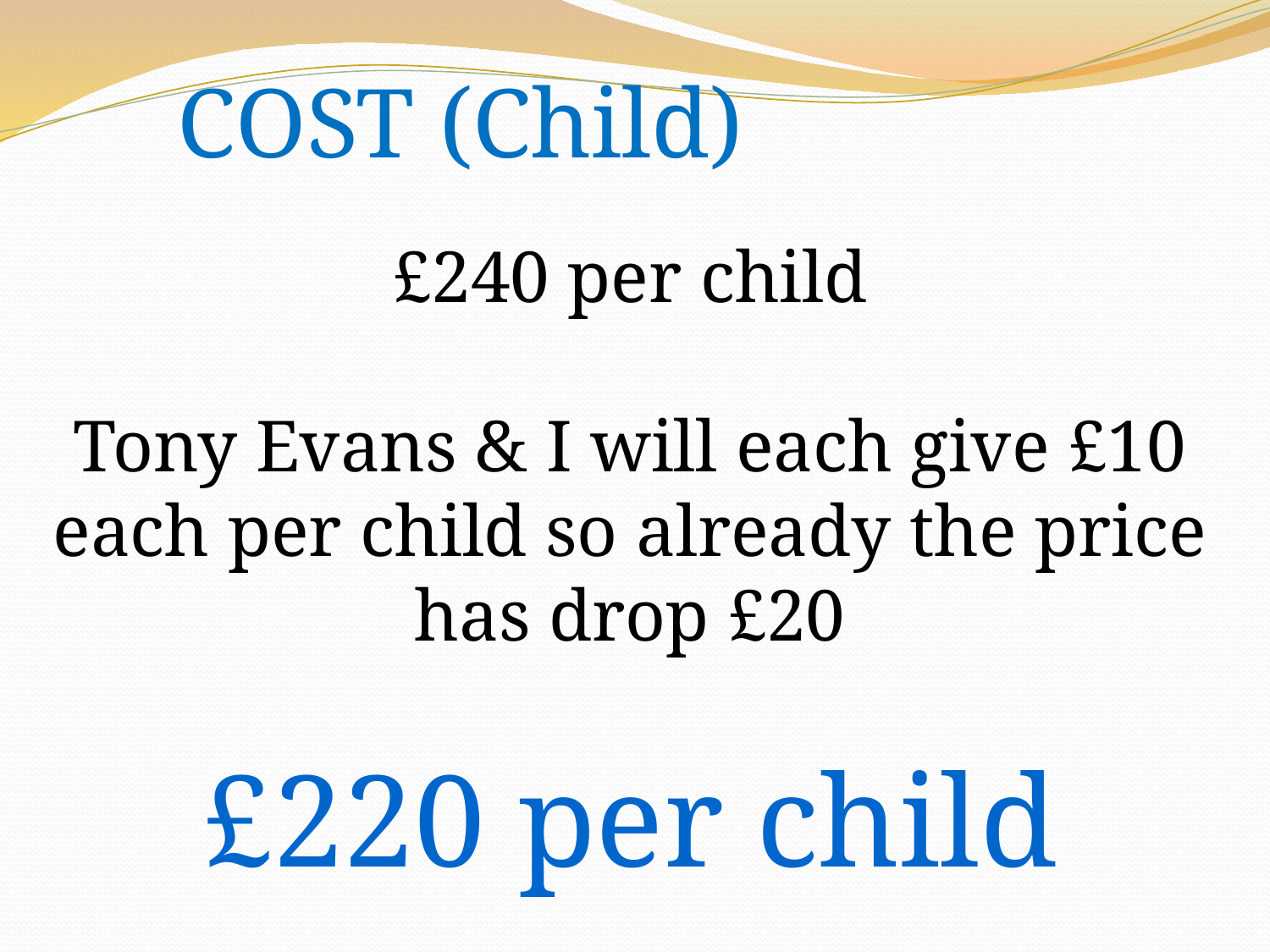

COST (Child)
£240 per child

Tony Evans & I will each give £10 each per child so already the price has drop £20

£220 per child